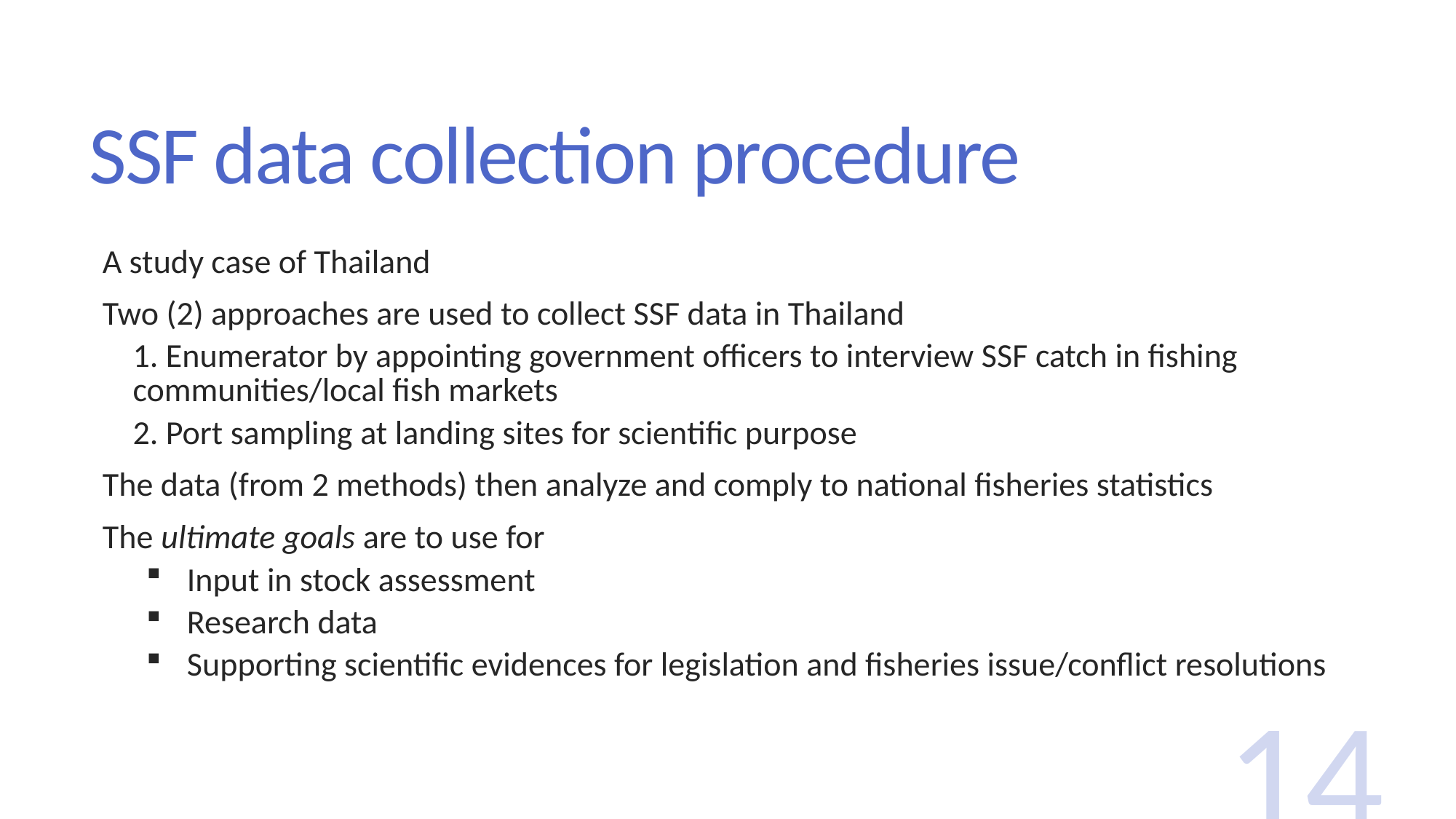

# SSF data collection procedure
A study case of Thailand
Two (2) approaches are used to collect SSF data in Thailand
1. Enumerator by appointing government officers to interview SSF catch in fishing communities/local fish markets
2. Port sampling at landing sites for scientific purpose
The data (from 2 methods) then analyze and comply to national fisheries statistics
The ultimate goals are to use for
Input in stock assessment
Research data
Supporting scientific evidences for legislation and fisheries issue/conflict resolutions

14